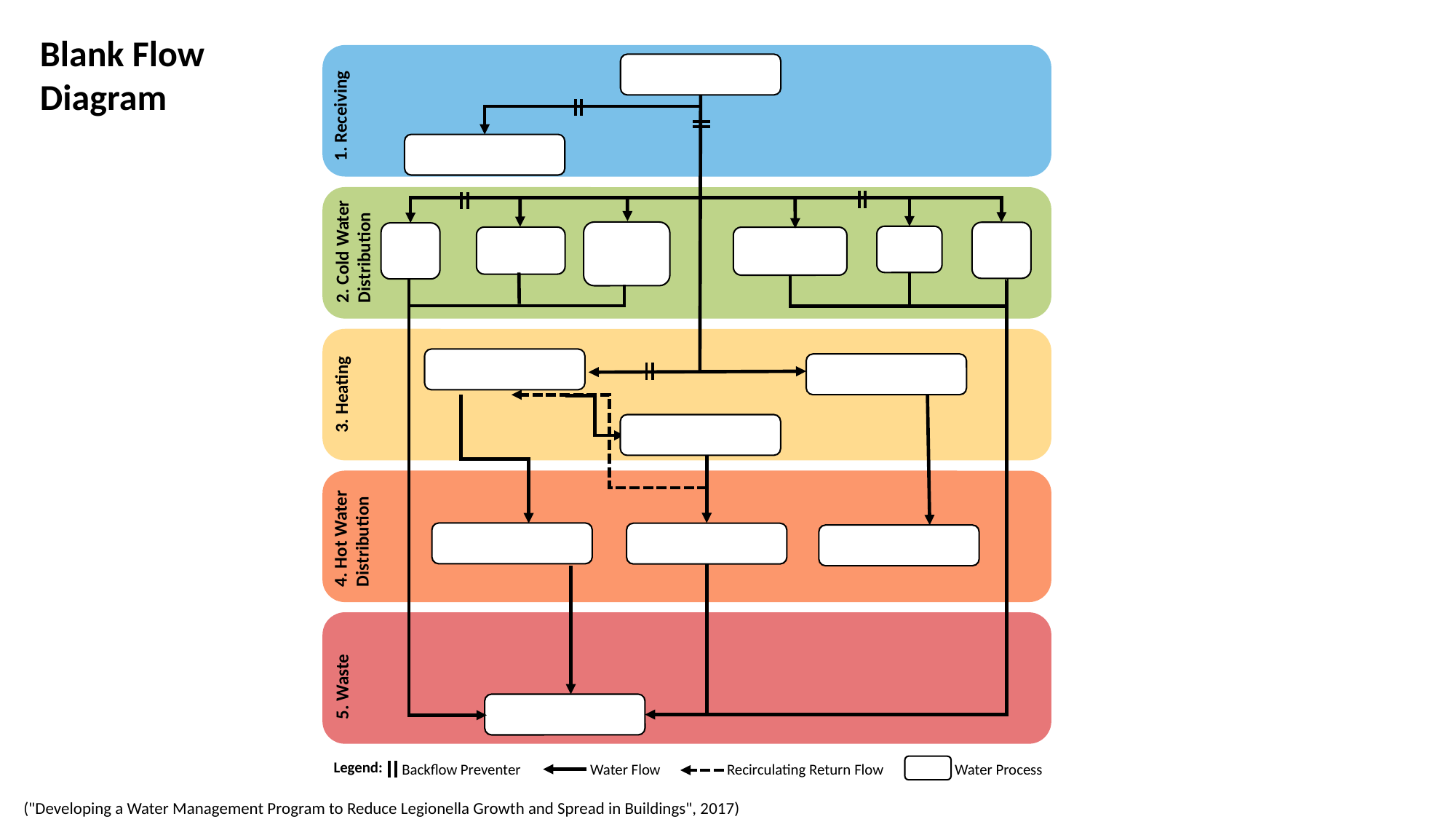

Blank Flow Diagram

1. Receiving

2. Cold Water Distribution

3. Heating

4. Hot Water Distribution

5. Waste

Legend:
Water Process
Water Flow
Recirculating Return Flow
Backflow Preventer

("Developing a Water Management Program to Reduce Legionella Growth and Spread in Buildings", 2017)